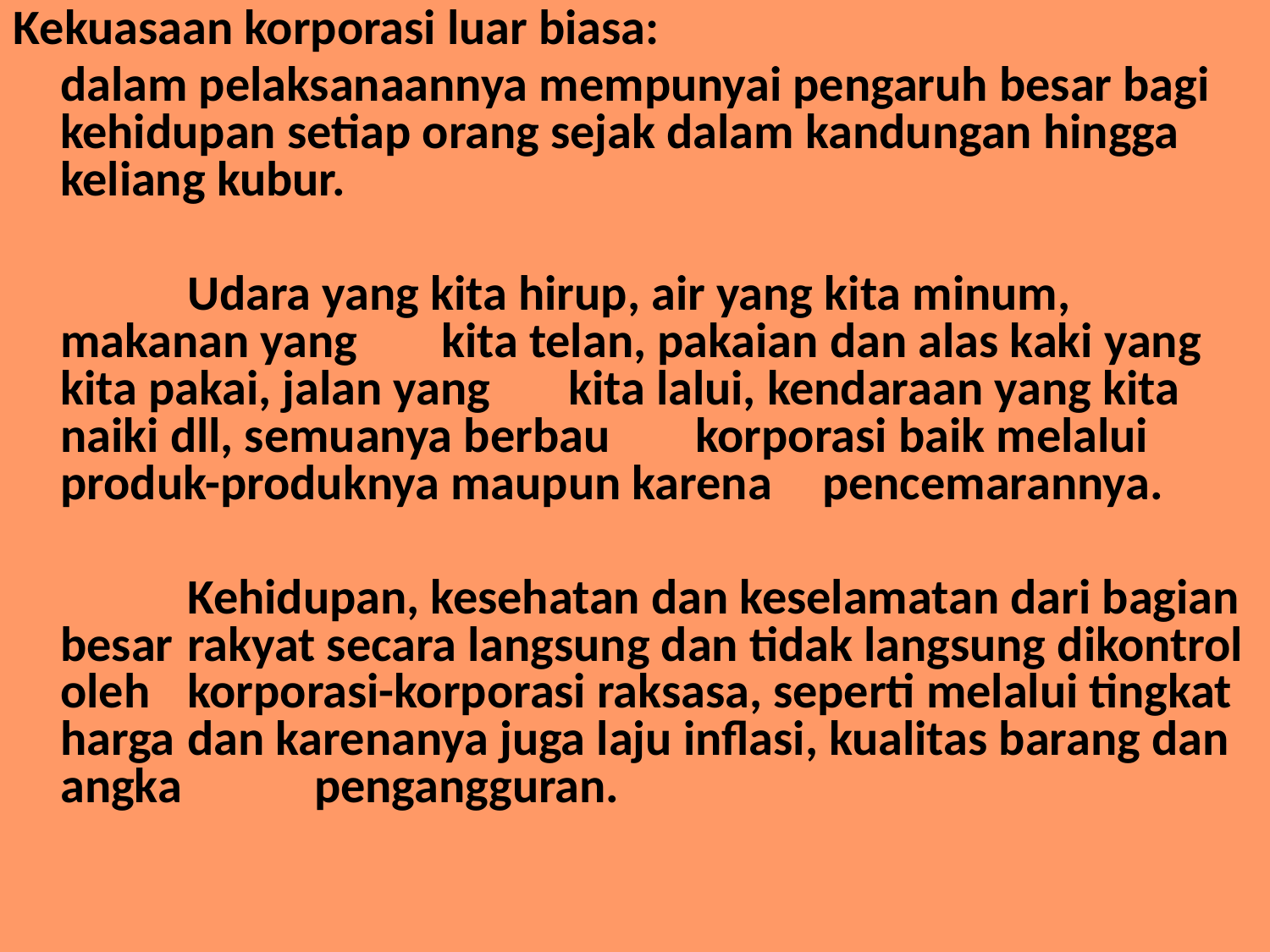

Kekuasaan korporasi luar biasa:
	dalam pelaksanaannya mempunyai pengaruh besar bagi kehidupan setiap orang sejak dalam kandungan hingga keliang kubur.

		Udara yang kita hirup, air yang kita minum, makanan yang 	kita telan, pakaian dan alas kaki yang kita pakai, jalan yang 	kita lalui, kendaraan yang kita naiki dll, semuanya berbau 	korporasi baik melalui produk-produknya maupun karena 	pencemarannya.

		Kehidupan, kesehatan dan keselamatan dari bagian besar 	rakyat secara langsung dan tidak langsung dikontrol oleh 	korporasi-korporasi raksasa, seperti melalui tingkat harga 	dan karenanya juga laju inflasi, kualitas barang dan angka 	pengangguran.